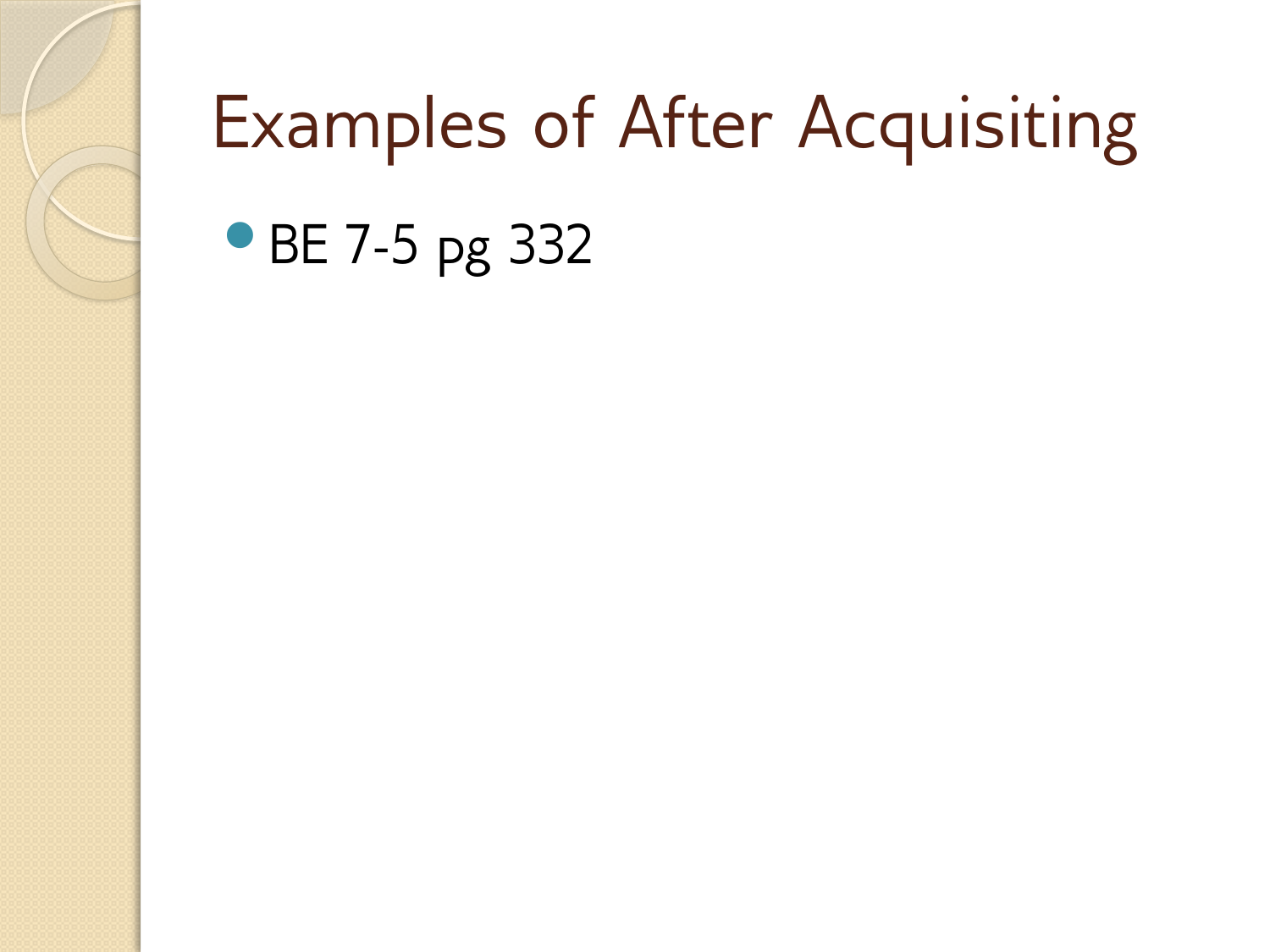

# Examples of After Acquisiting
BE 7-5 pg 332